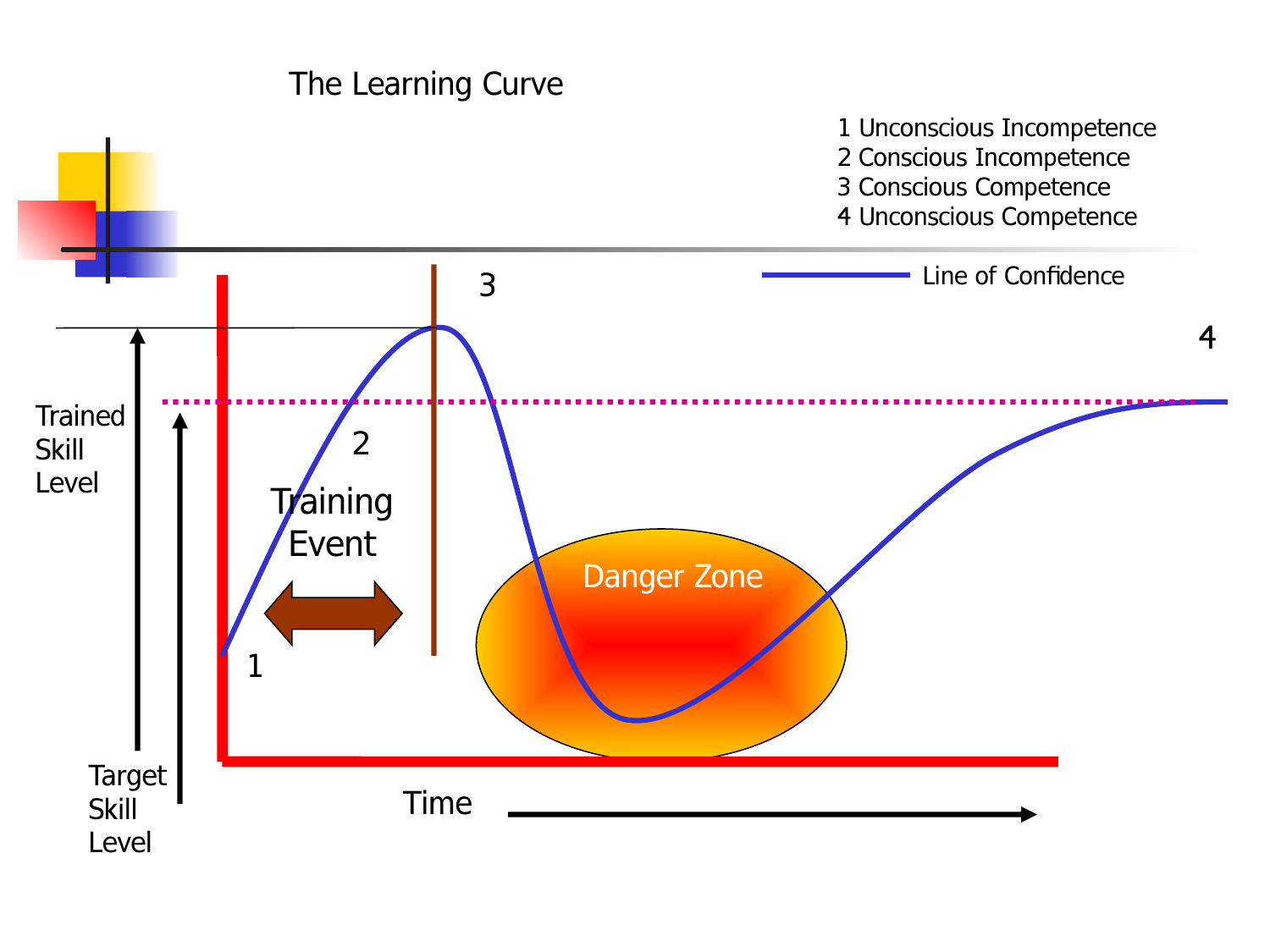

The Learning Curve
1 Unconscious Incompetence
2 Conscious Incompetence
3 Conscious Competence
4 Unconscious Competence
Line of Confidence
3

4

Trained
Skill
Level

2

Training
Event

Danger Zone

1
Target
Skill
Level

Time